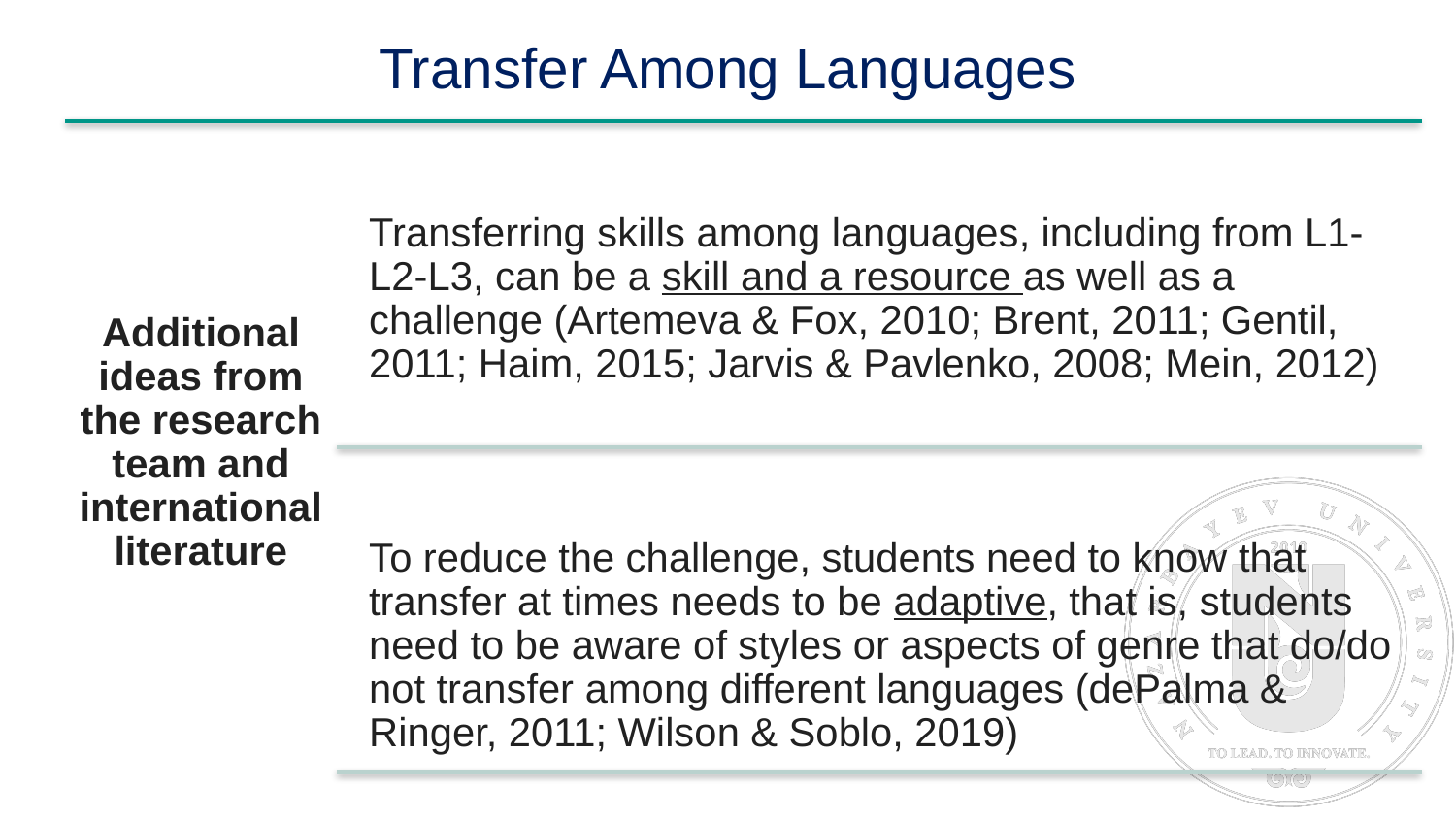

# Transfer Among Languages

Additional ideas from the research team and international literature

Transferring skills among languages, including from L1-L2-L3, can be a skill and a resource as well as a challenge (Artemeva & Fox, 2010; Brent, 2011; Gentil, 2011; Haim, 2015; Jarvis & Pavlenko, 2008; Mein, 2012)

To reduce the challenge, students need to know that transfer at times needs to be adaptive, that is, students need to be aware of styles or aspects of genre that do/do not transfer among different languages (dePalma & Ringer, 2011; Wilson & Soblo, 2019)